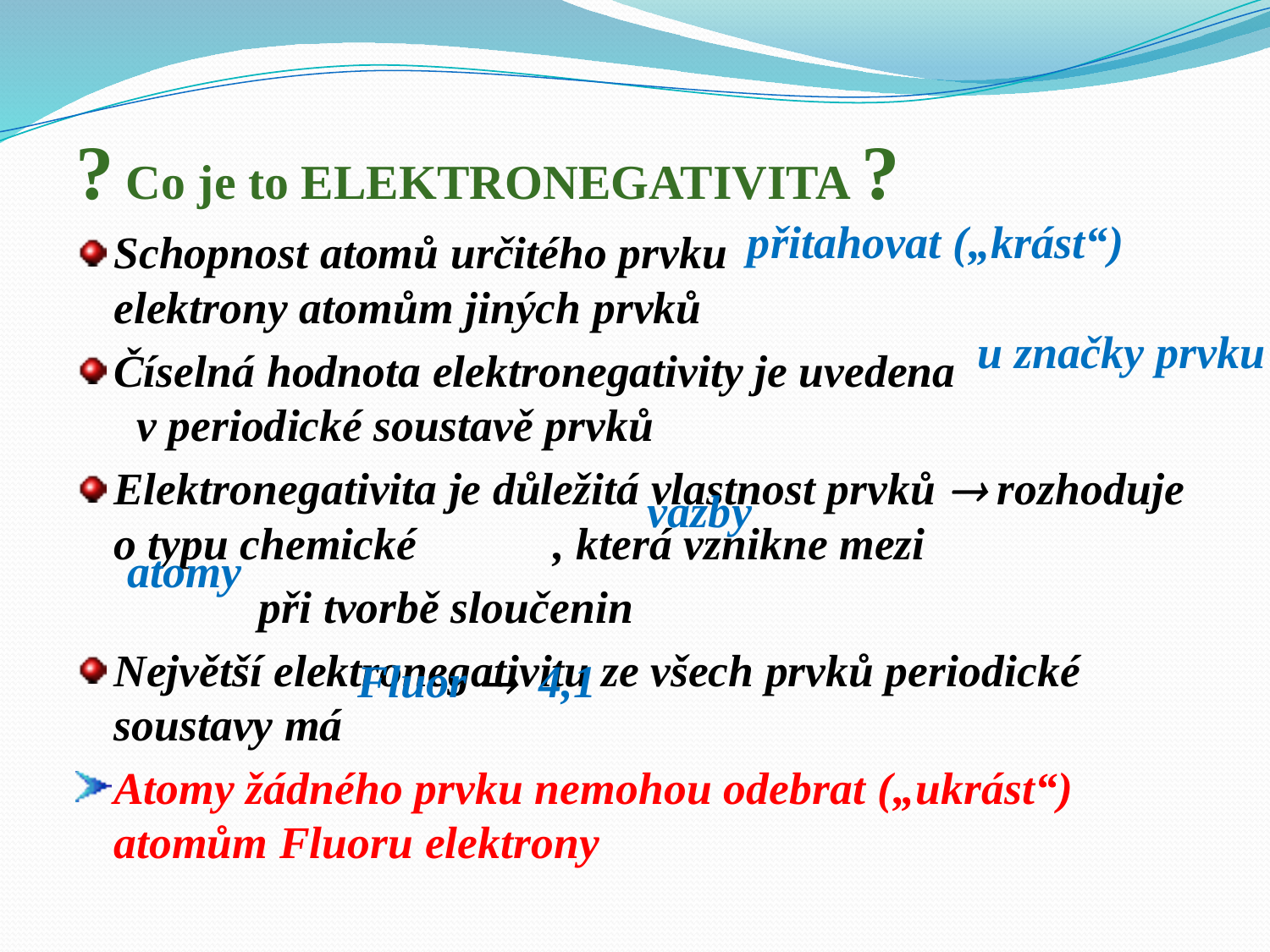

? Co je to ELEKTRONEGATIVITA ?
Schopnost atomů určitého prvku                          elektrony atomům jiných prvků
Číselná hodnota elektronegativity je uvedena                       v periodické soustavě prvků
Elektronegativita je důležitá vlastnost prvků → rozhoduje o typu chemické            , která vznikne mezi
                při tvorbě sloučenin
Největší elektronegativitu ze všech prvků periodické soustavy má
Atomy žádného prvku nemohou odebrat („ukrást“) atomům Fluoru elektrony
přitahovat („krást“)
u značky prvku
vazby
atomy
Fluor →  4,1